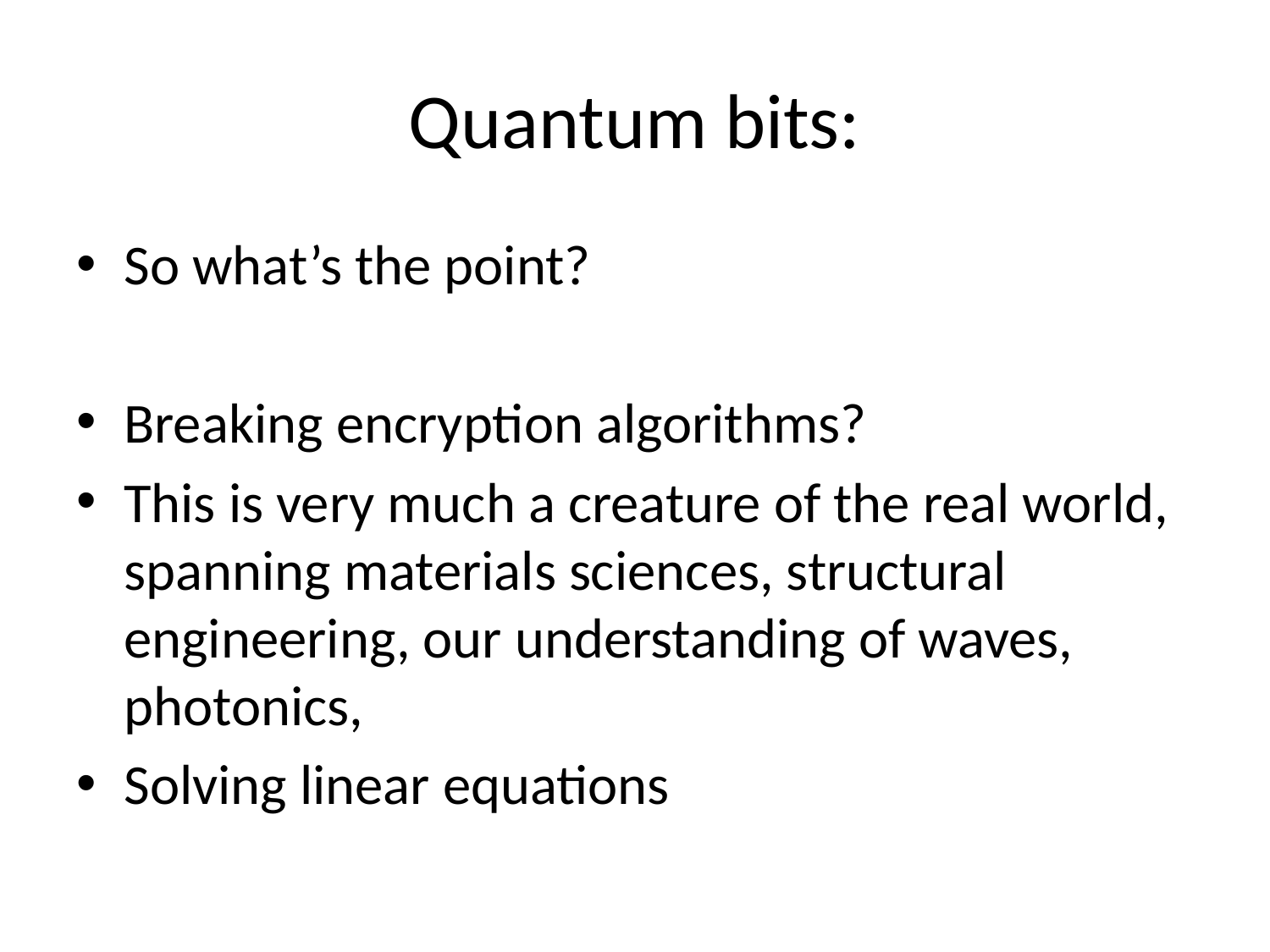

# Quantum bits:
So what’s the point?

Breaking encryption algorithms?
This is very much a creature of the real world, spanning materials sciences, structural engineering, our understanding of waves, photonics,
Solving linear equations